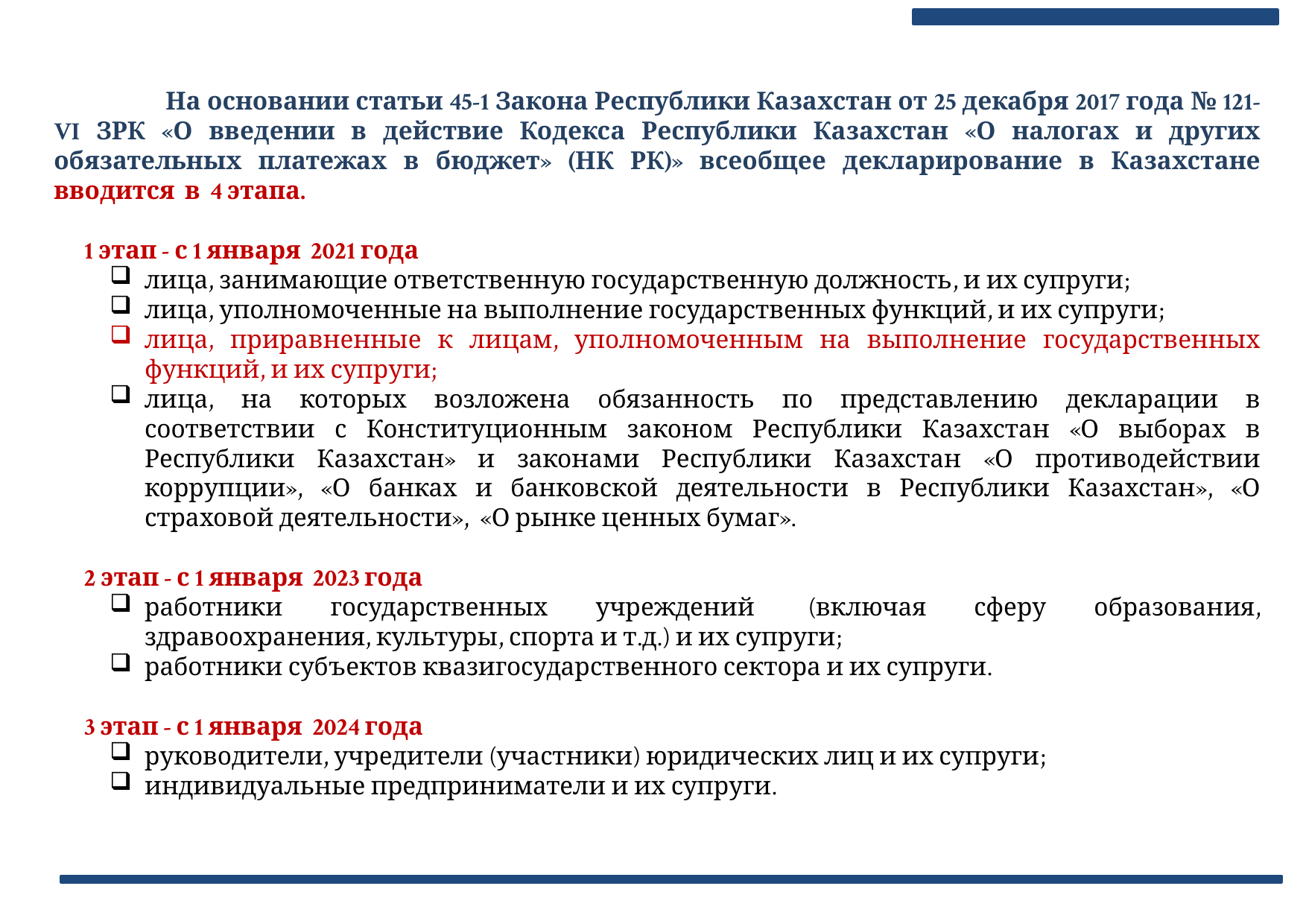

На основании статьи 45-1 Закона Республики Казахстан от 25 декабря 2017 года № 121-VI ЗРК «О введении в действие Кодекса Республики Казахстан «О налогах и других обязательных платежах в бюджет» (НК РК)» всеобщее декларирование в Казахстане вводится  в  4 этапа.

      1 этап - с 1 января  2021 года
лица, занимающие ответственную государственную должность, и их супруги;
лица, уполномоченные на выполнение государственных функций, и их супруги;
лица, приравненные к лицам, уполномоченным на выполнение государственных функций, и их супруги;
лица, на которых возложена обязанность по представлению декларации в соответствии с Конституционным законом Республики Казахстан «О выборах в Республики Казахстан» и законами Республики Казахстан «О противодействии коррупции», «О банках и банковской деятельности в Республики Казахстан», «О страховой деятельности»,  «О рынке ценных бумаг».

      2 этап - с 1 января  2023 года
работники государственных учреждений  (включая сферу образования, здравоохранения, культуры, спорта и т.д.) и их супруги;
работники субъектов квазигосударственного сектора и их супруги.

      3 этап - с 1 января  2024 года
руководители, учредители (участники) юридических лиц и их супруги;
индивидуальные предприниматели и их супруги.